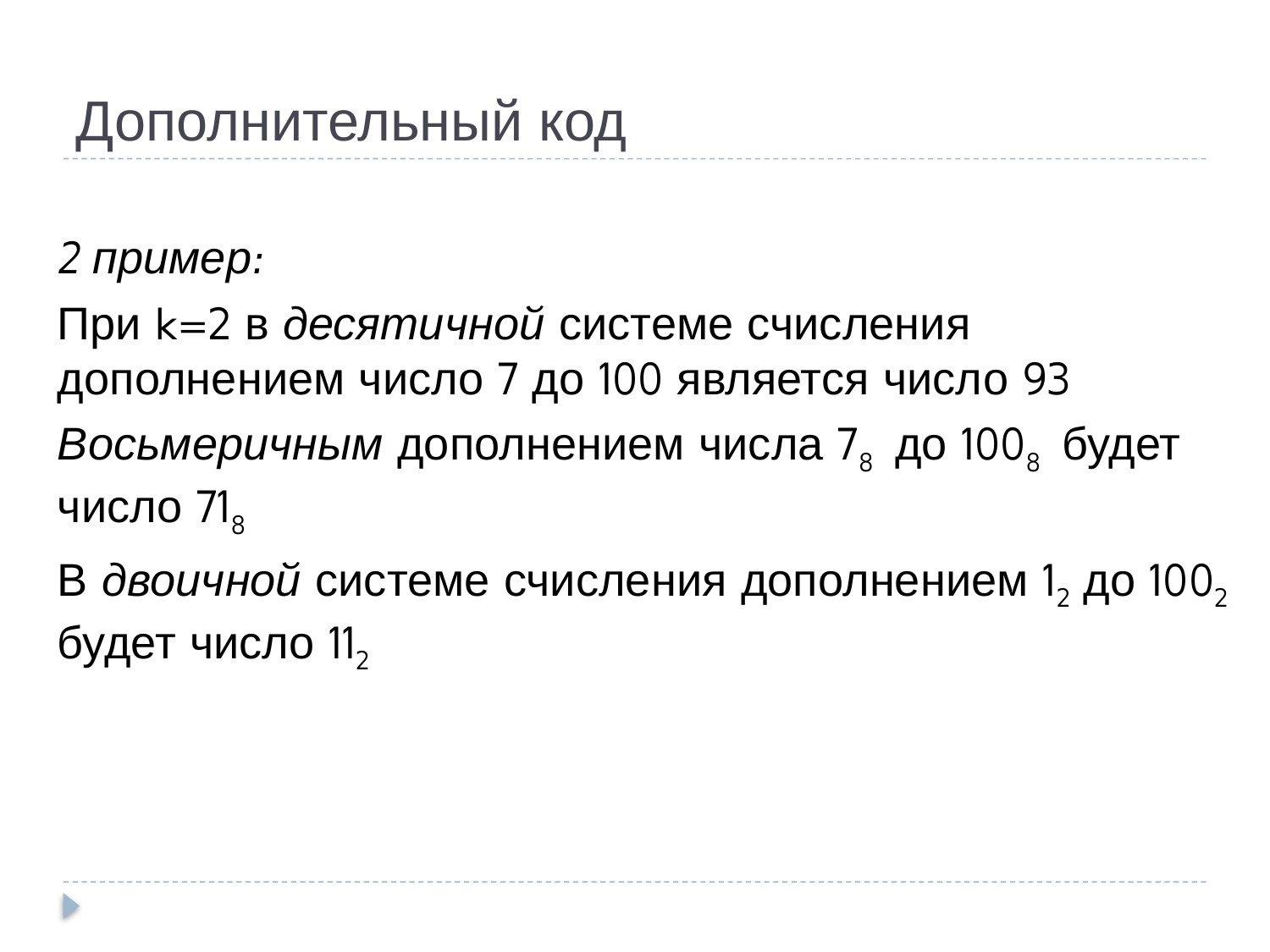

# Дополнительный код
2 пример:
При k=2 в десятичной системе счисления дополнением число 7 до 100 является число 93
Восьмеричным дополнением числа 78  до 1008  будет число 718
В двоичной системе счисления дополнением 12 до 1002 будет число 112